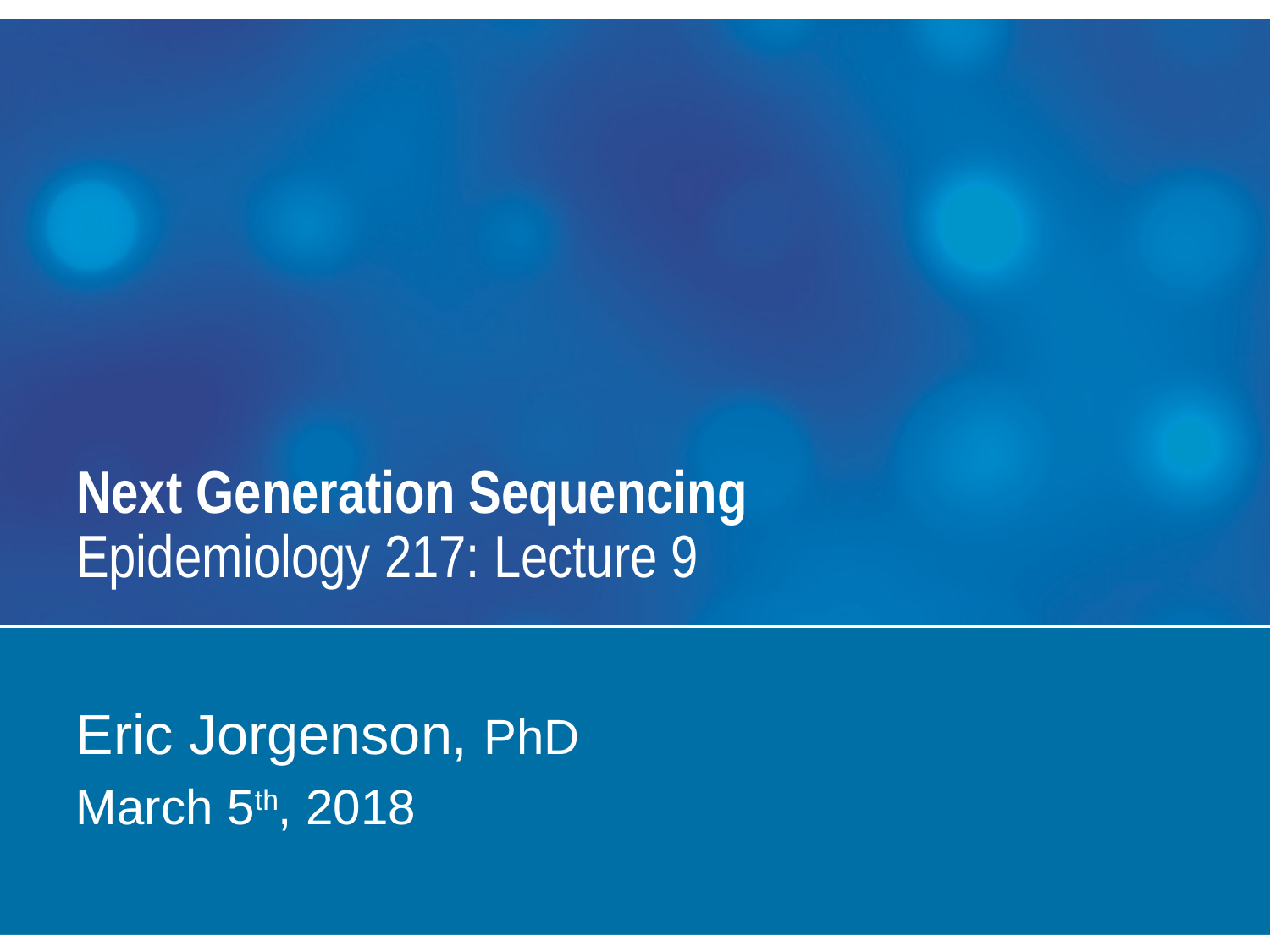

# Next Generation Sequencing Epidemiology 217: Lecture 9
Eric Jorgenson, PhD
March 5th, 2018
Kaiser Permanente Research